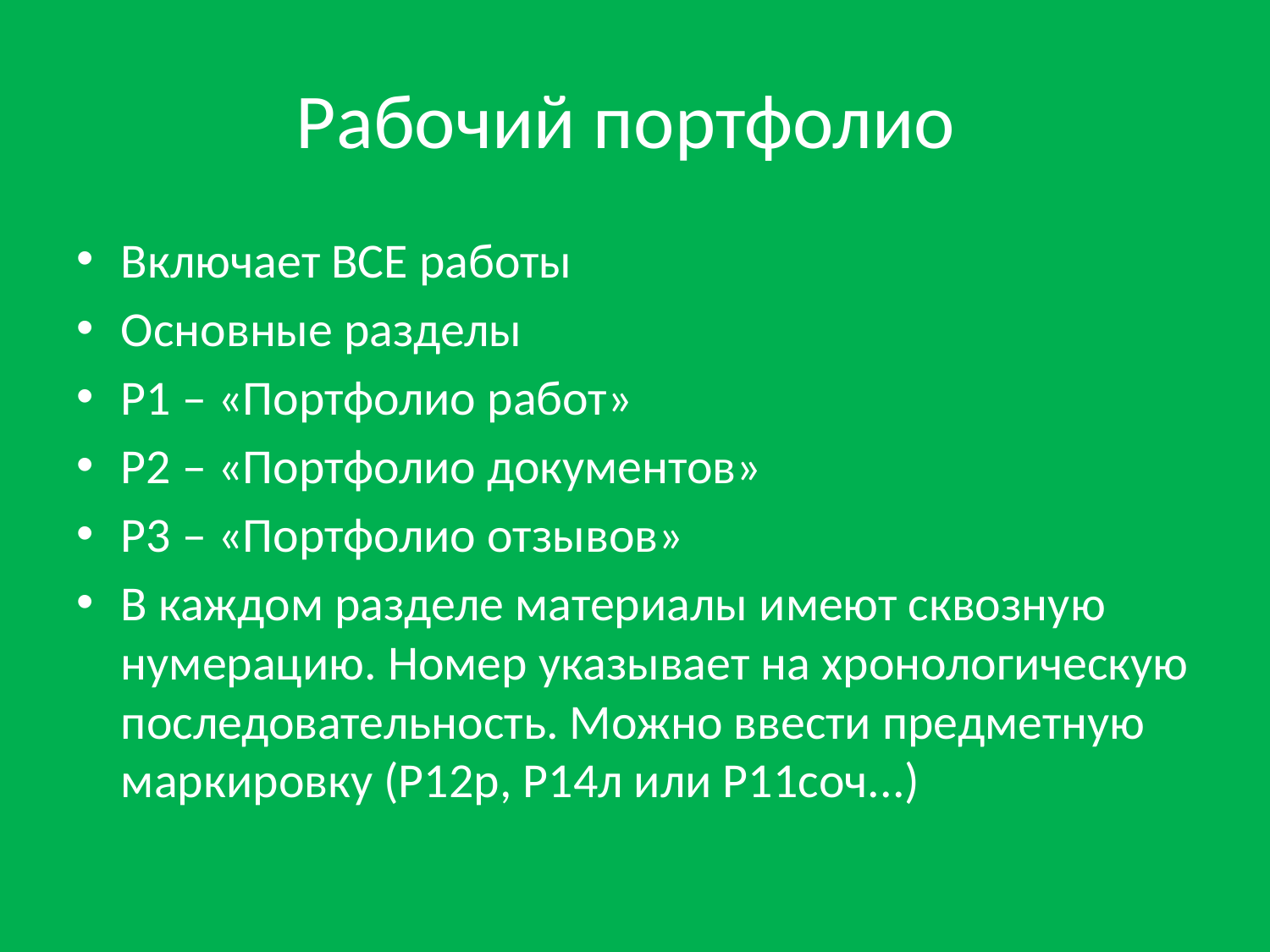

# Рабочий портфолио
Включает ВСЕ работы
Основные разделы
Р1 – «Портфолио работ»
Р2 – «Портфолио документов»
Р3 – «Портфолио отзывов»
В каждом разделе материалы имеют сквозную нумерацию. Номер указывает на хронологическую последовательность. Можно ввести предметную маркировку (Р12р, Р14л или Р11соч...)